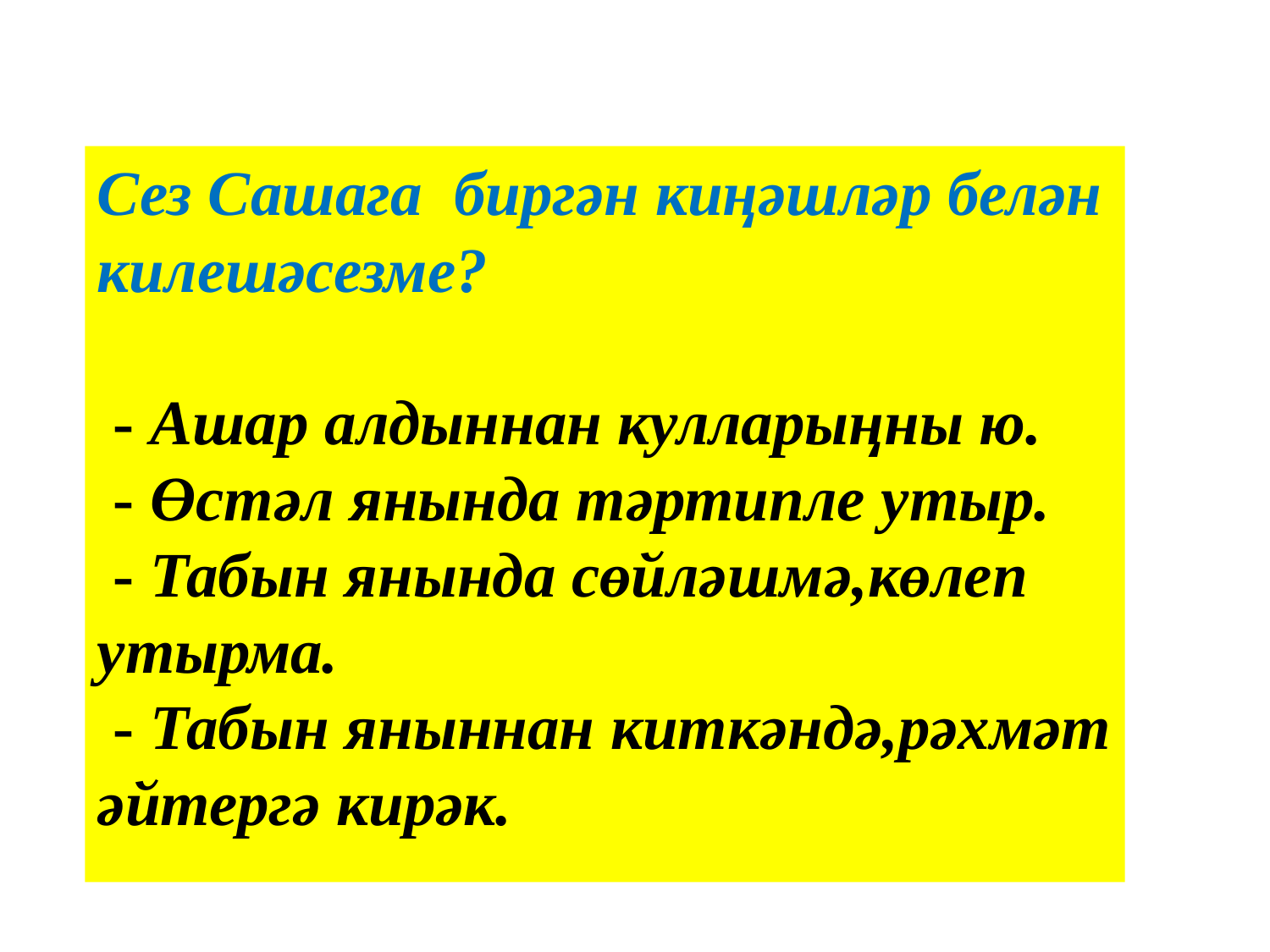

Сез Сашага  биргән киңәшләр белән килешәсезме?
 - Ашар алдыннан кулларыңны ю.
 - Өстәл янында тәртипле утыр.
 - Табын янында сөйләшмә,көлеп утырма.
 - Табын яныннан киткәндә,рәхмәт әйтергә кирәк.